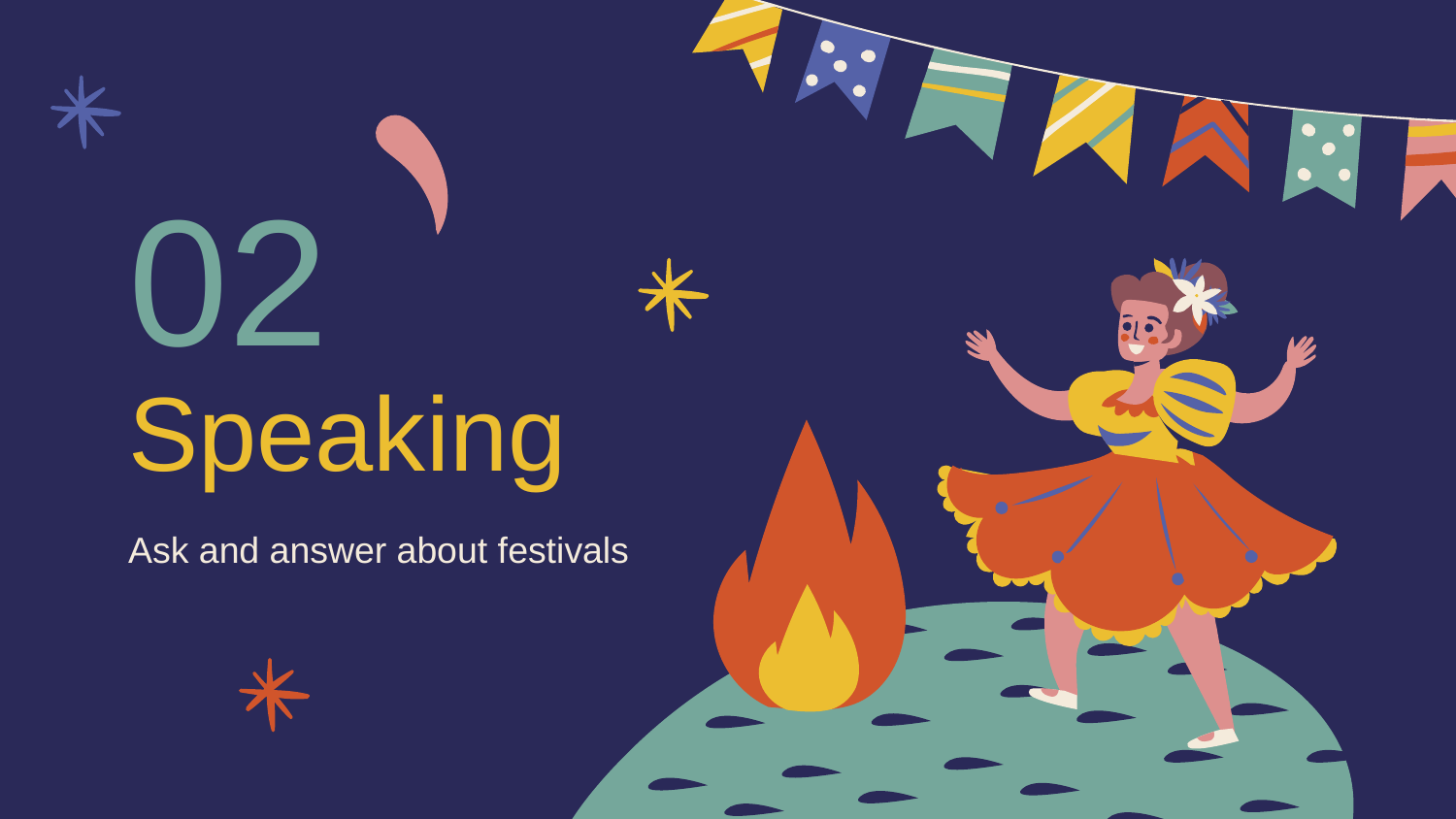

02

# Speaking

Ask and answer about festivals